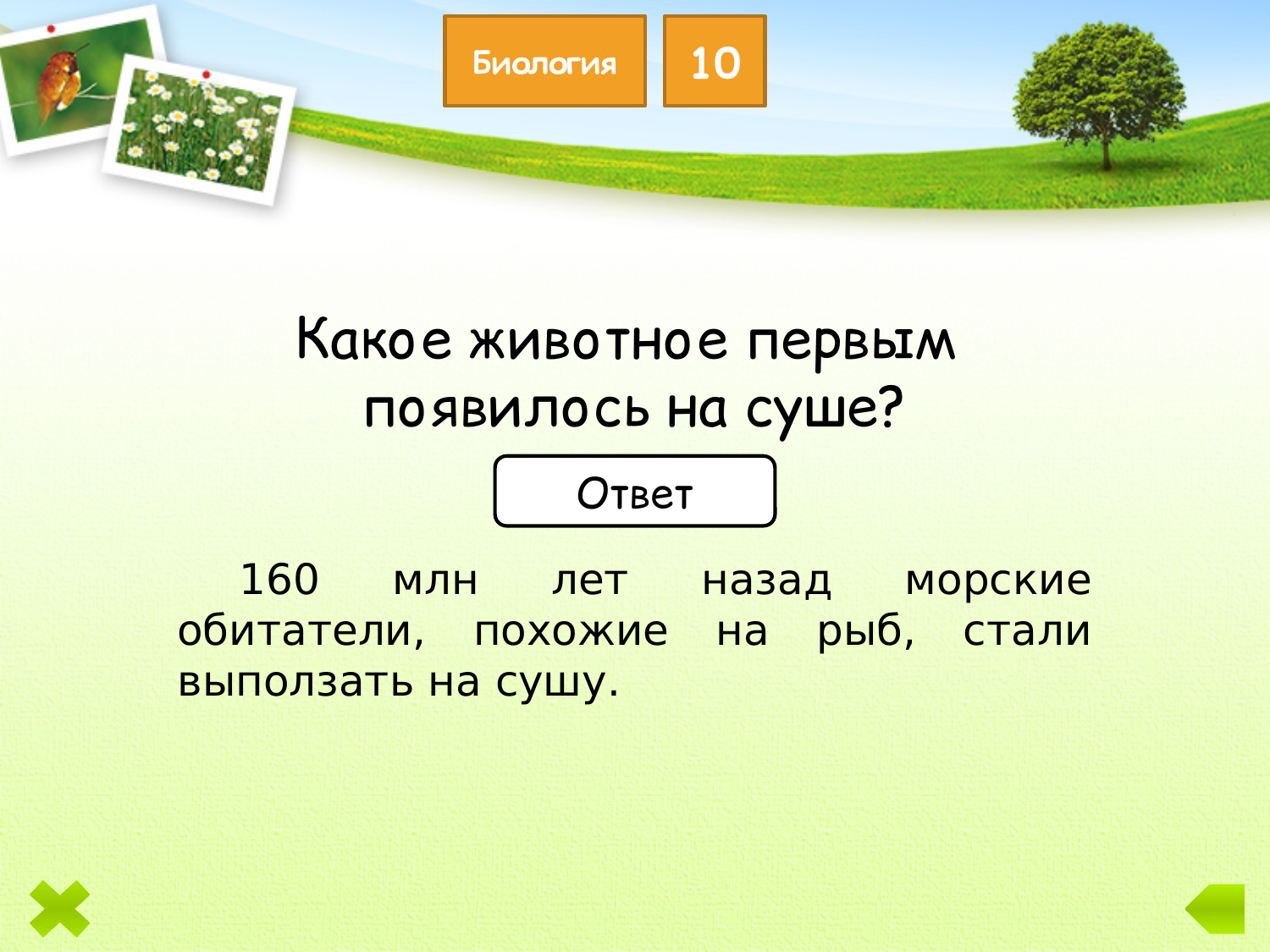

Биология
10
Какое животное первым
появилось на суше?
Ответ
160 млн лет назад морские обитатели, похожие на рыб, стали выползать на сушу.